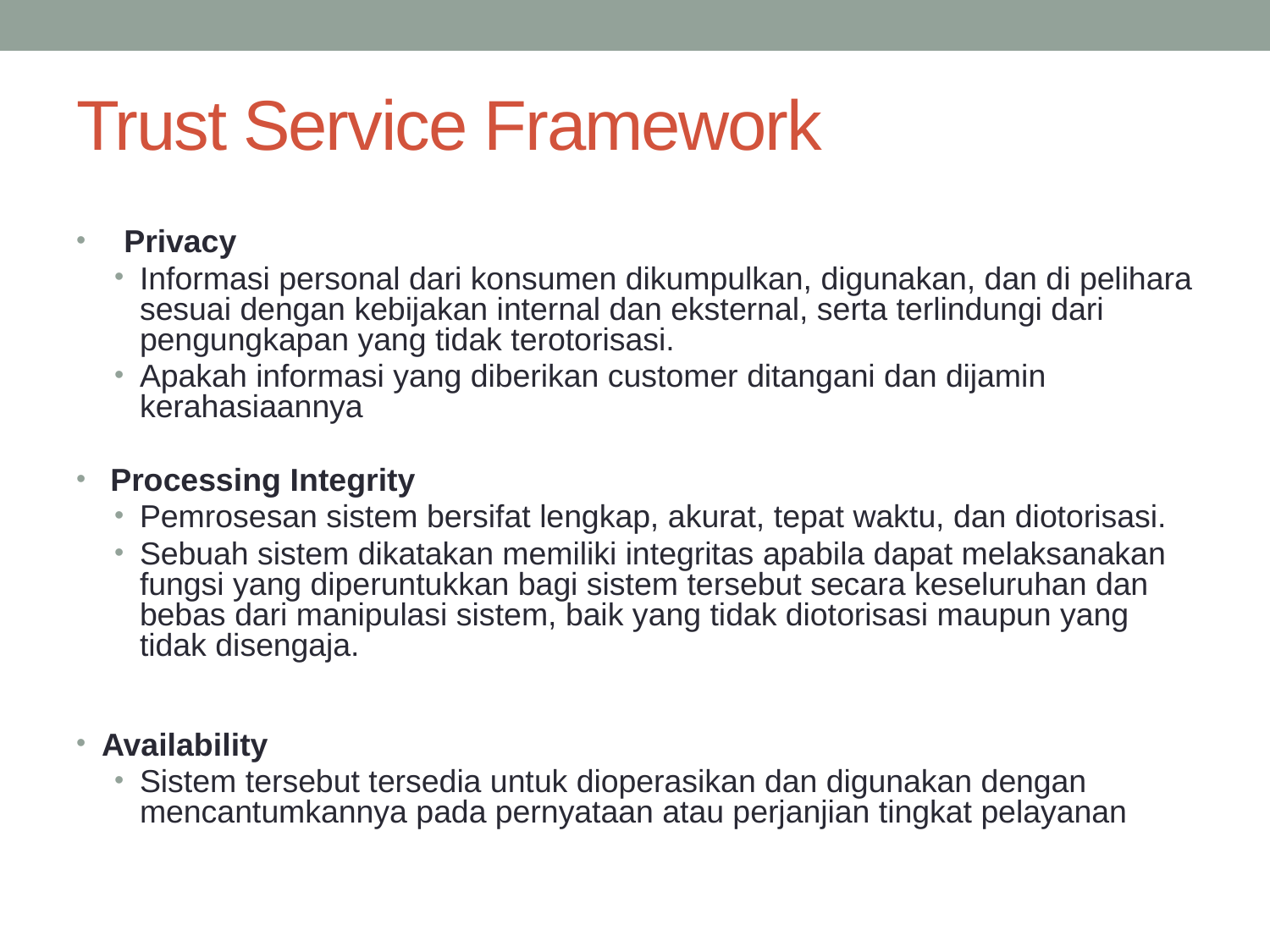

# Trust Service Framework
Privacy
Informasi personal dari konsumen dikumpulkan, digunakan, dan di pelihara sesuai dengan kebijakan internal dan eksternal, serta terlindungi dari pengungkapan yang tidak terotorisasi.
Apakah informasi yang diberikan customer ditangani dan dijamin kerahasiaannya

 Processing Integrity
Pemrosesan sistem bersifat lengkap, akurat, tepat waktu, dan diotorisasi.
Sebuah sistem dikatakan memiliki integritas apabila dapat melaksanakan fungsi yang diperuntukkan bagi sistem tersebut secara keseluruhan dan bebas dari manipulasi sistem, baik yang tidak diotorisasi maupun yang tidak disengaja.

Availability
Sistem tersebut tersedia untuk dioperasikan dan digunakan dengan mencantumkannya pada pernyataan atau perjanjian tingkat pelayanan